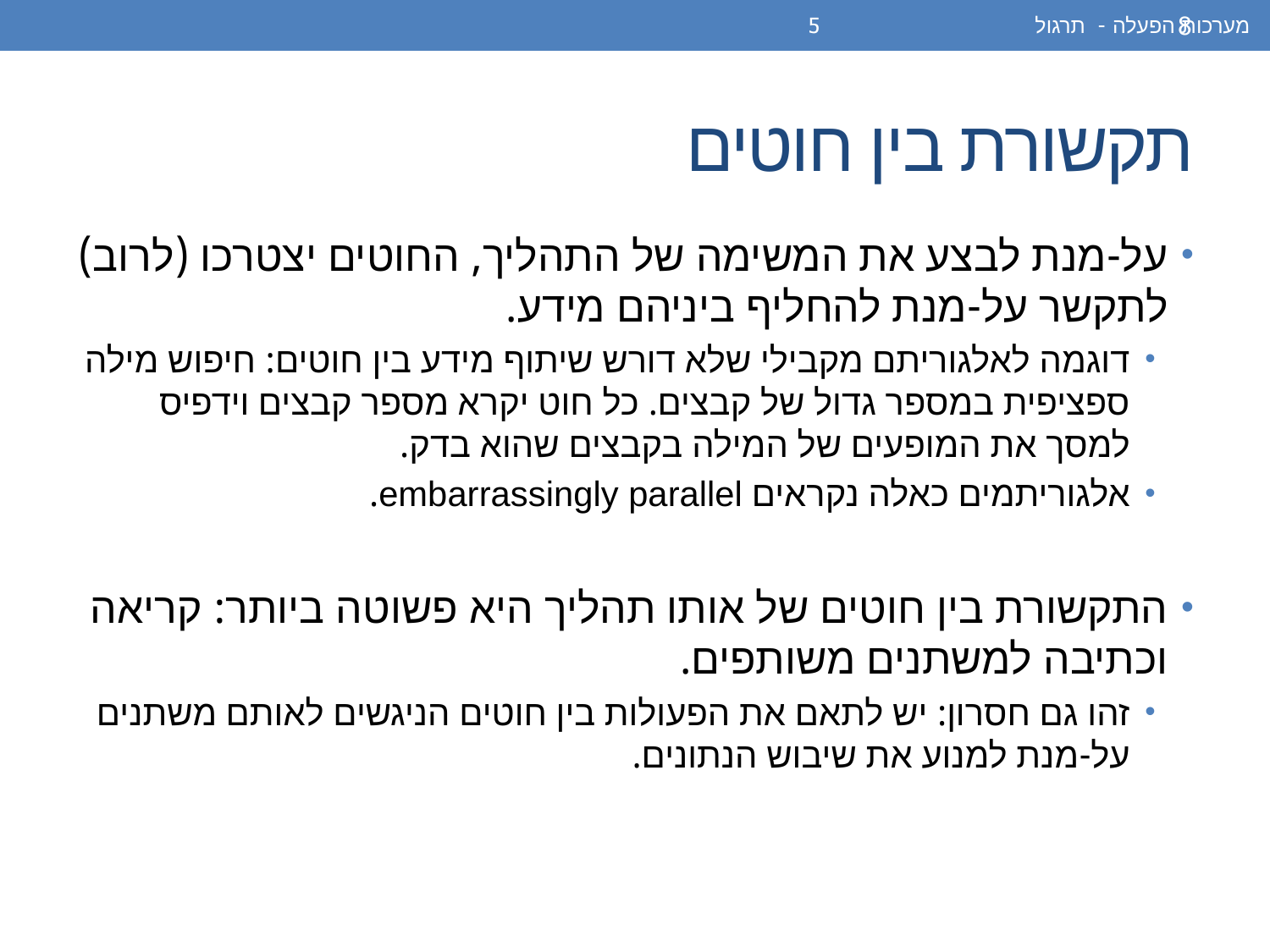

מערכות הפעלה - תרגול 5
8
# תקשורת בין חוטים
על-מנת לבצע את המשימה של התהליך, החוטים יצטרכו (לרוב) לתקשר על-מנת להחליף ביניהם מידע.
דוגמה לאלגוריתם מקבילי שלא דורש שיתוף מידע בין חוטים: חיפוש מילה ספציפית במספר גדול של קבצים. כל חוט יקרא מספר קבצים וידפיס למסך את המופעים של המילה בקבצים שהוא בדק.
אלגוריתמים כאלה נקראים embarrassingly parallel.

התקשורת בין חוטים של אותו תהליך היא פשוטה ביותר: קריאה וכתיבה למשתנים משותפים.
זהו גם חסרון: יש לתאם את הפעולות בין חוטים הניגשים לאותם משתנים על-מנת למנוע את שיבוש הנתונים.